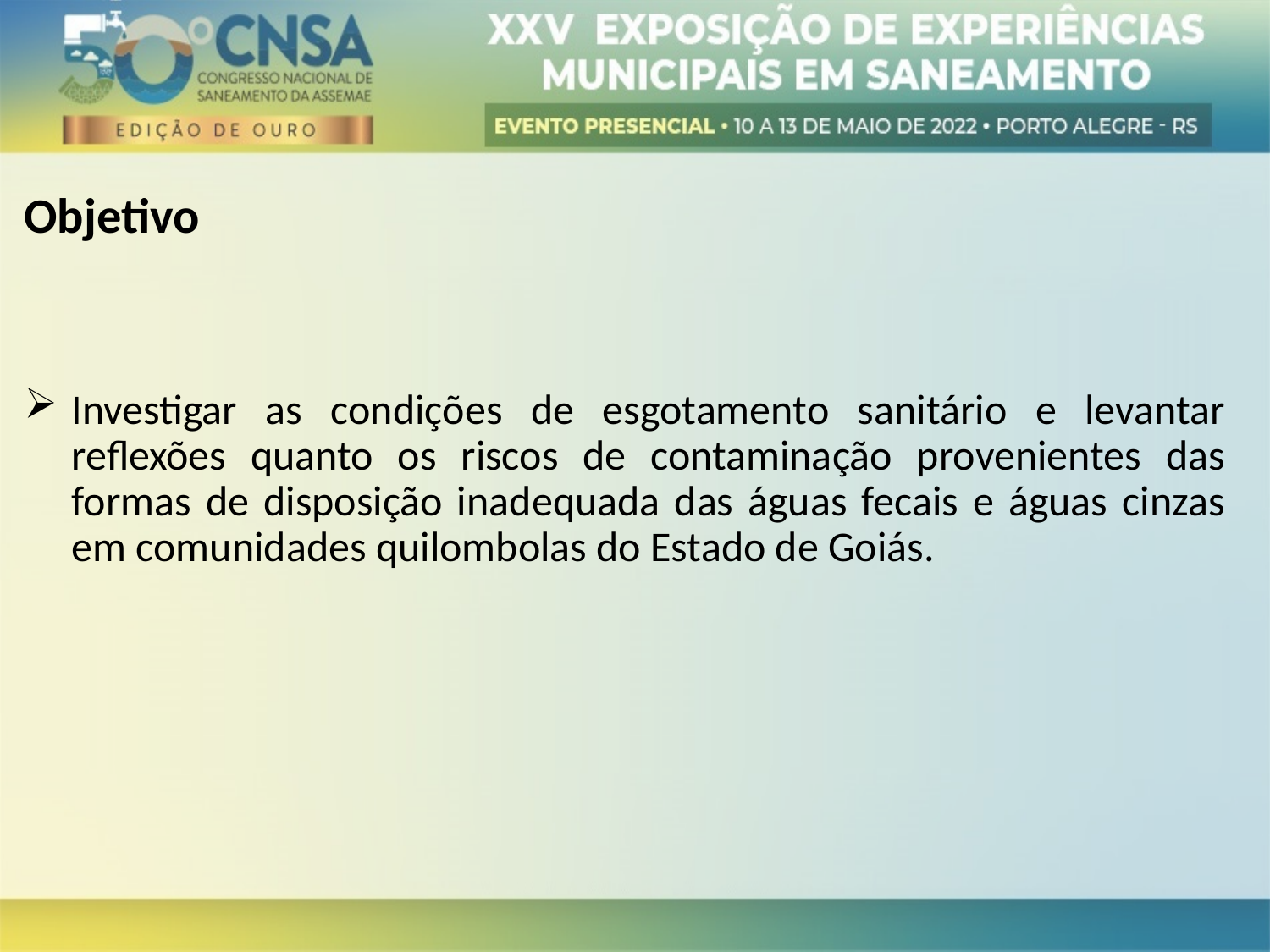

Objetivo

Investigar as condições de esgotamento sanitário e levantar reflexões quanto os riscos de contaminação provenientes das formas de disposição inadequada das águas fecais e águas cinzas em comunidades quilombolas do Estado de Goiás.